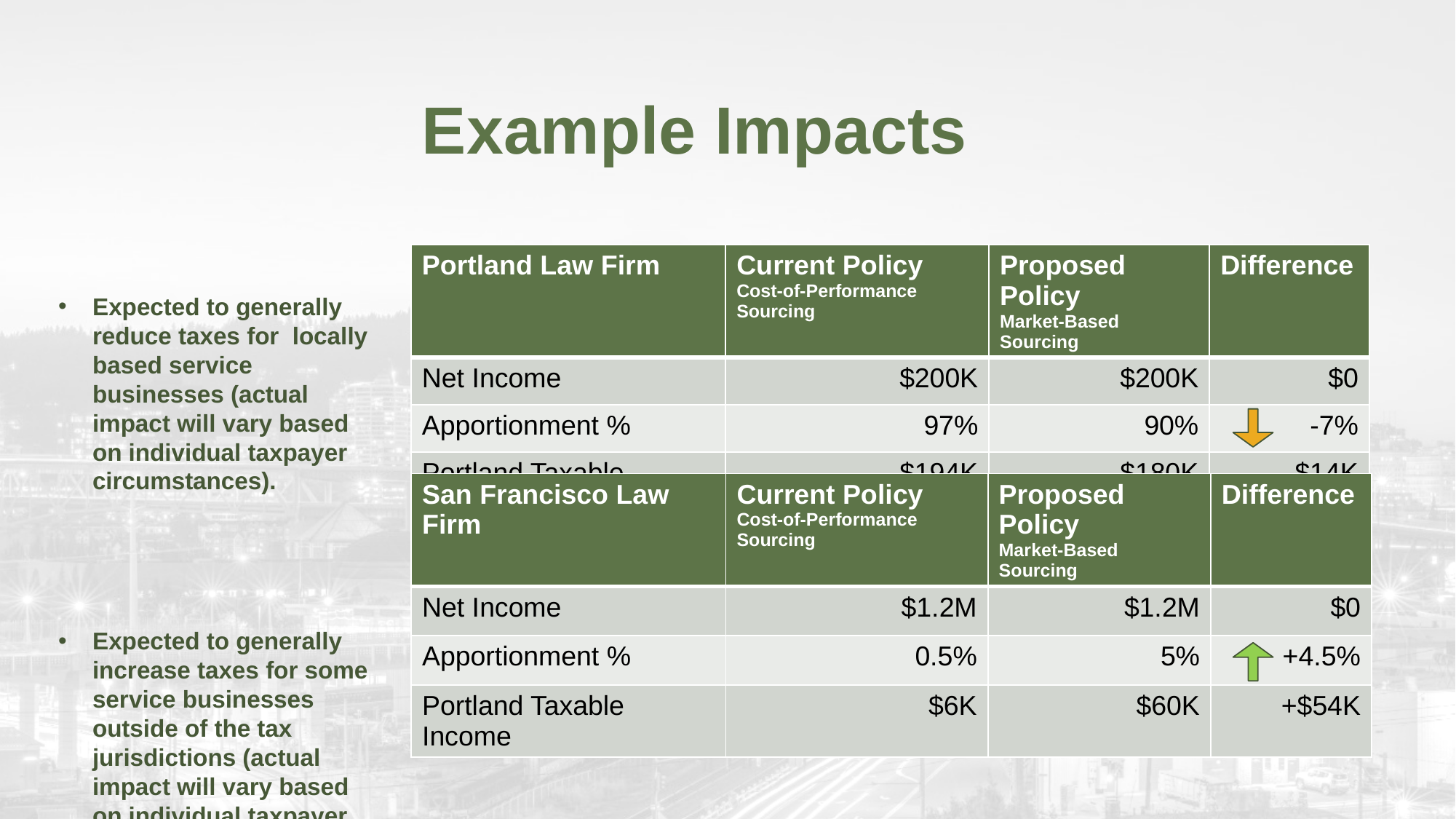

Example Impacts
| Portland Law Firm | Current Policy Cost-of-Performance Sourcing | Proposed Policy Market-Based Sourcing | Difference |
| --- | --- | --- | --- |
| Net Income | $200K | $200K | $0 |
| Apportionment % | 97% | 90% | -7% |
| Portland Taxable Income | $194K | $180K | -$14K |
Expected to generally reduce taxes for  locally based service businesses (actual impact will vary based on individual taxpayer circumstances).

Expected to generally increase taxes for some service businesses outside of the tax jurisdictions (actual impact will vary based on individual taxpayer circumstances).

| San Francisco Law Firm | Current Policy Cost-of-Performance Sourcing | Proposed Policy Market-Based Sourcing | Difference |
| --- | --- | --- | --- |
| Net Income | $1.2M | $1.2M | $0 |
| Apportionment % | 0.5% | 5% | +4.5% |
| Portland Taxable Income | $6K | $60K | +$54K |